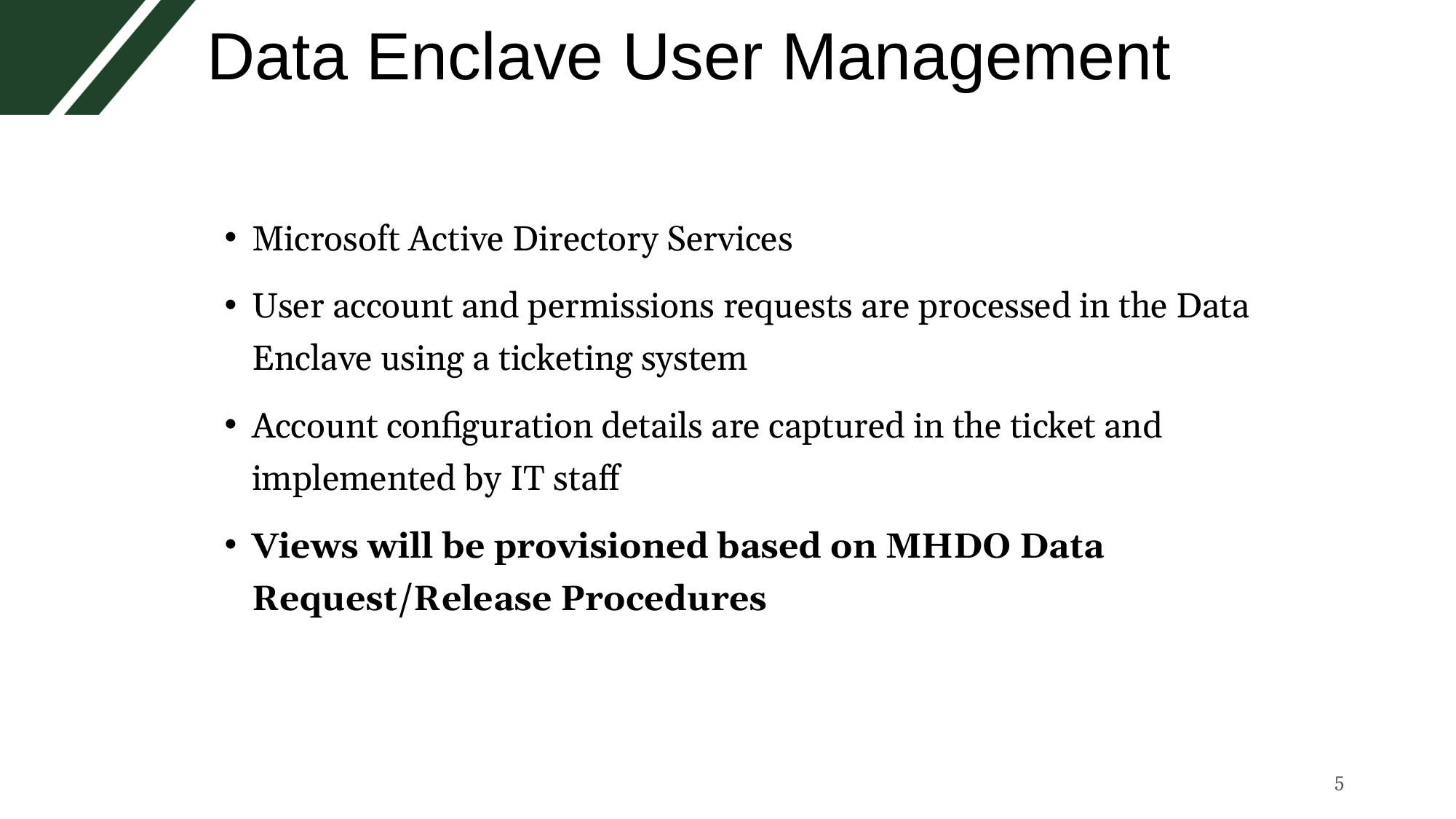

# Data Enclave User Management
Microsoft Active Directory Services
User account and permissions requests are processed in the Data Enclave using a ticketing system
Account configuration details are captured in the ticket and implemented by IT staff
Views will be provisioned based on MHDO Data Request/Release Procedures
5